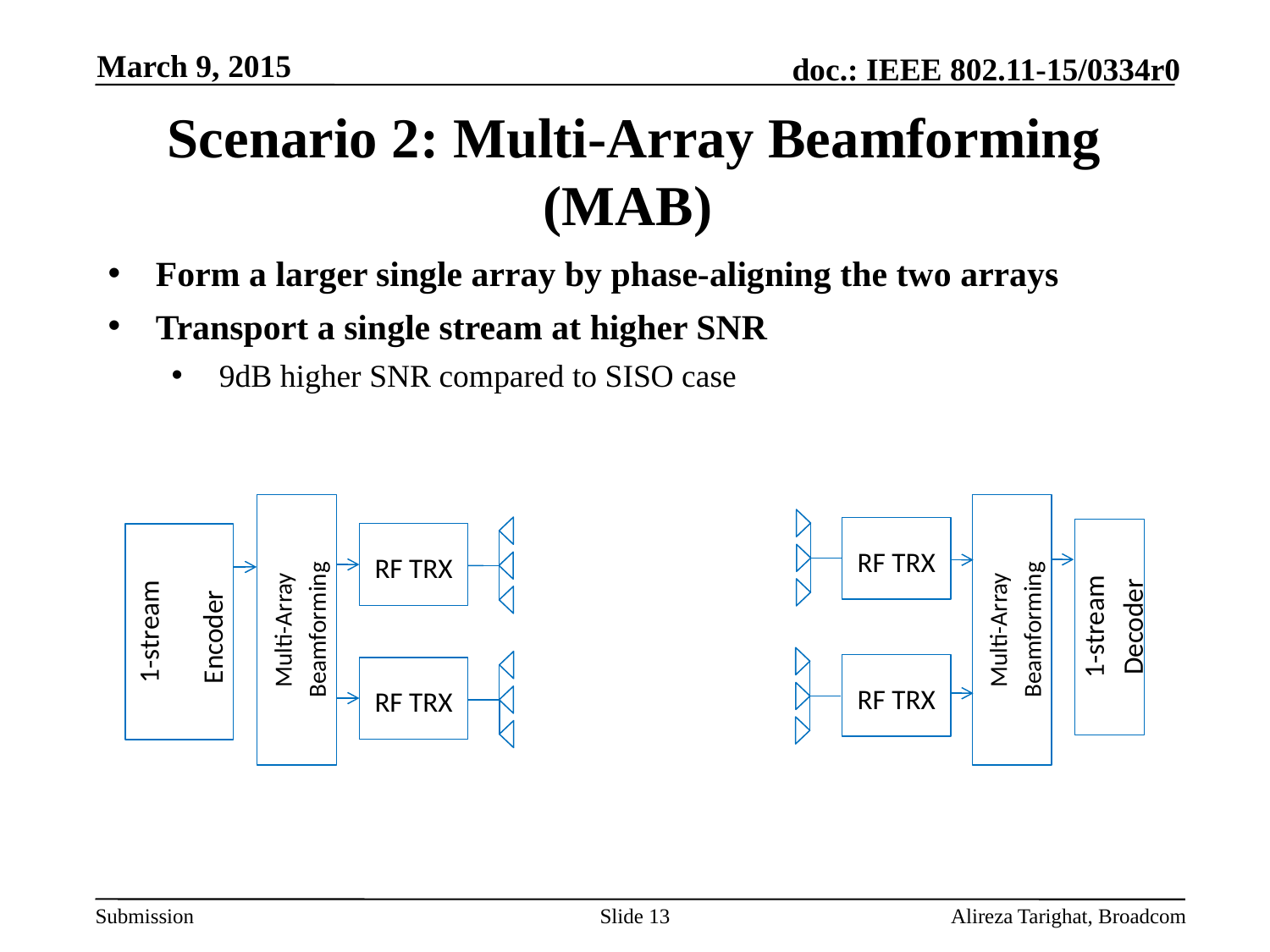

March 9, 2015
# Scenario 2: Multi-Array Beamforming (MAB)
Form a larger single array by phase-aligning the two arrays
Transport a single stream at higher SNR
9dB higher SNR compared to SISO case

RF TRX
RF TRX
1-stream Encoder
Multi-Array Beamforming
Multi-Array Beamforming
1-stream Decoder

RF TRX
RF TRX
Slide 13
Alireza Tarighat, Broadcom